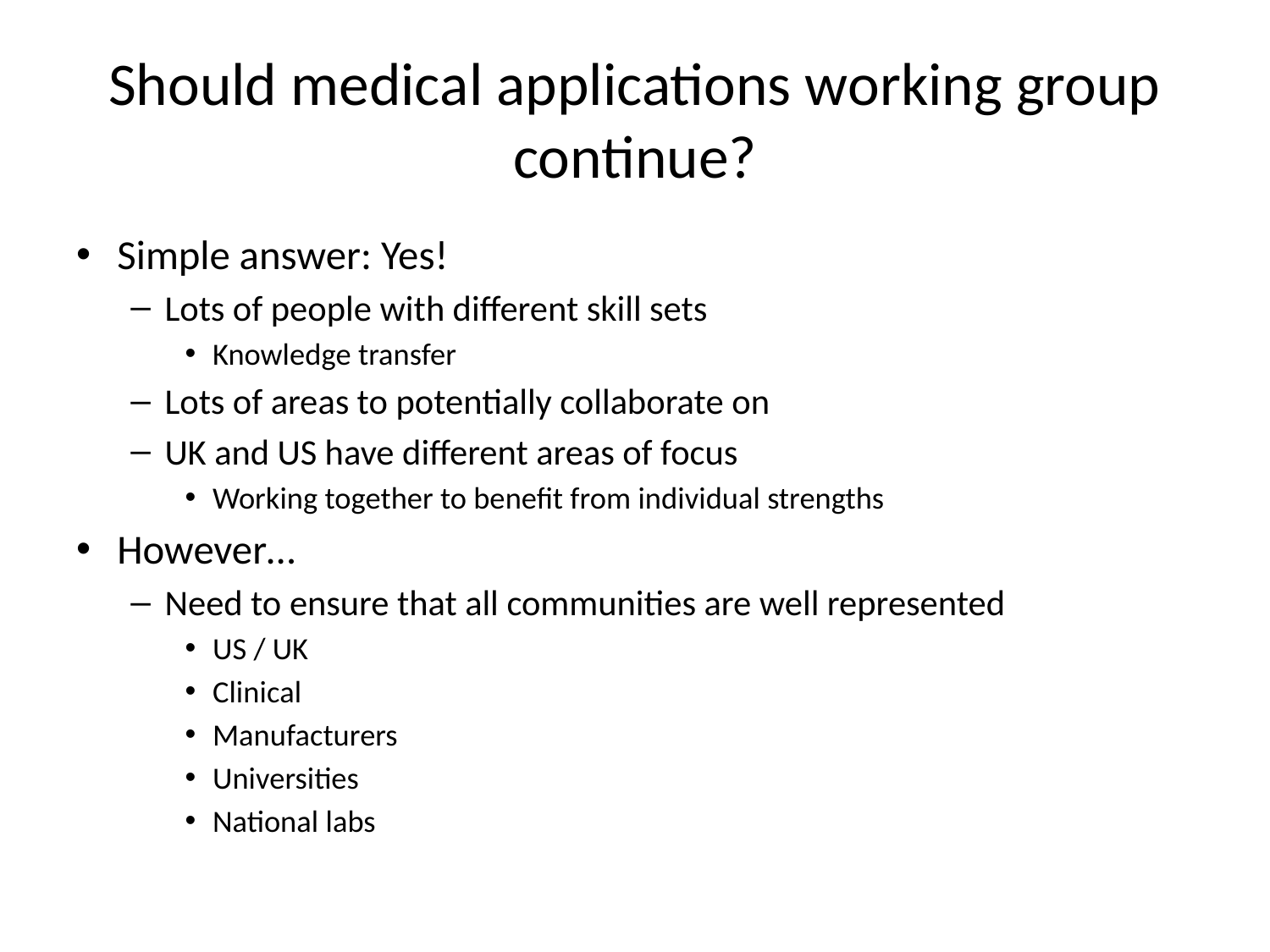

# Should medical applications working group continue?
Simple answer: Yes!
Lots of people with different skill sets
Knowledge transfer
Lots of areas to potentially collaborate on
UK and US have different areas of focus
Working together to benefit from individual strengths
However…
Need to ensure that all communities are well represented
US / UK
Clinical
Manufacturers
Universities
National labs